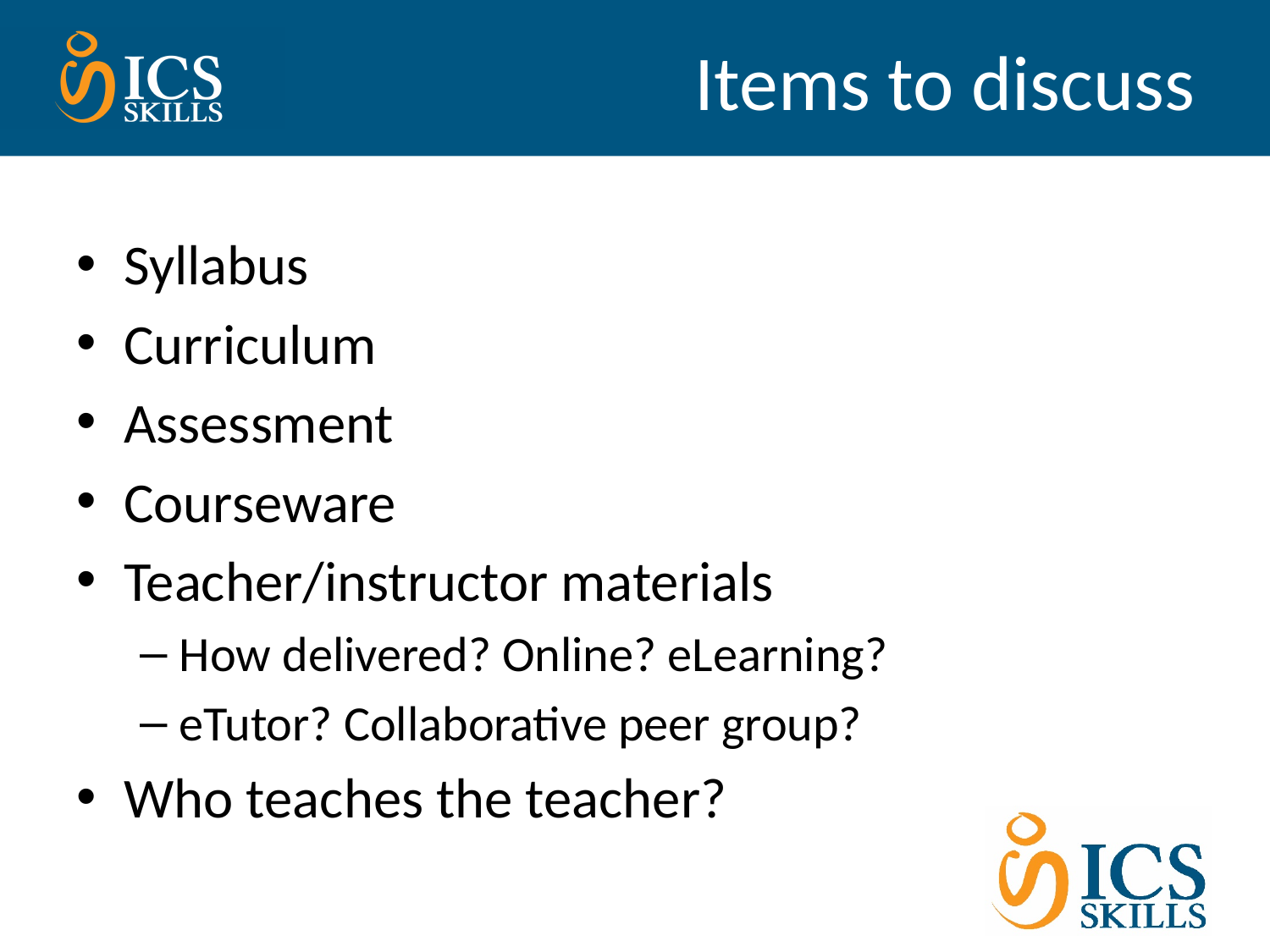

# Items to discuss
Syllabus
Curriculum
Assessment
Courseware
Teacher/instructor materials
How delivered? Online? eLearning?
eTutor? Collaborative peer group?
Who teaches the teacher?